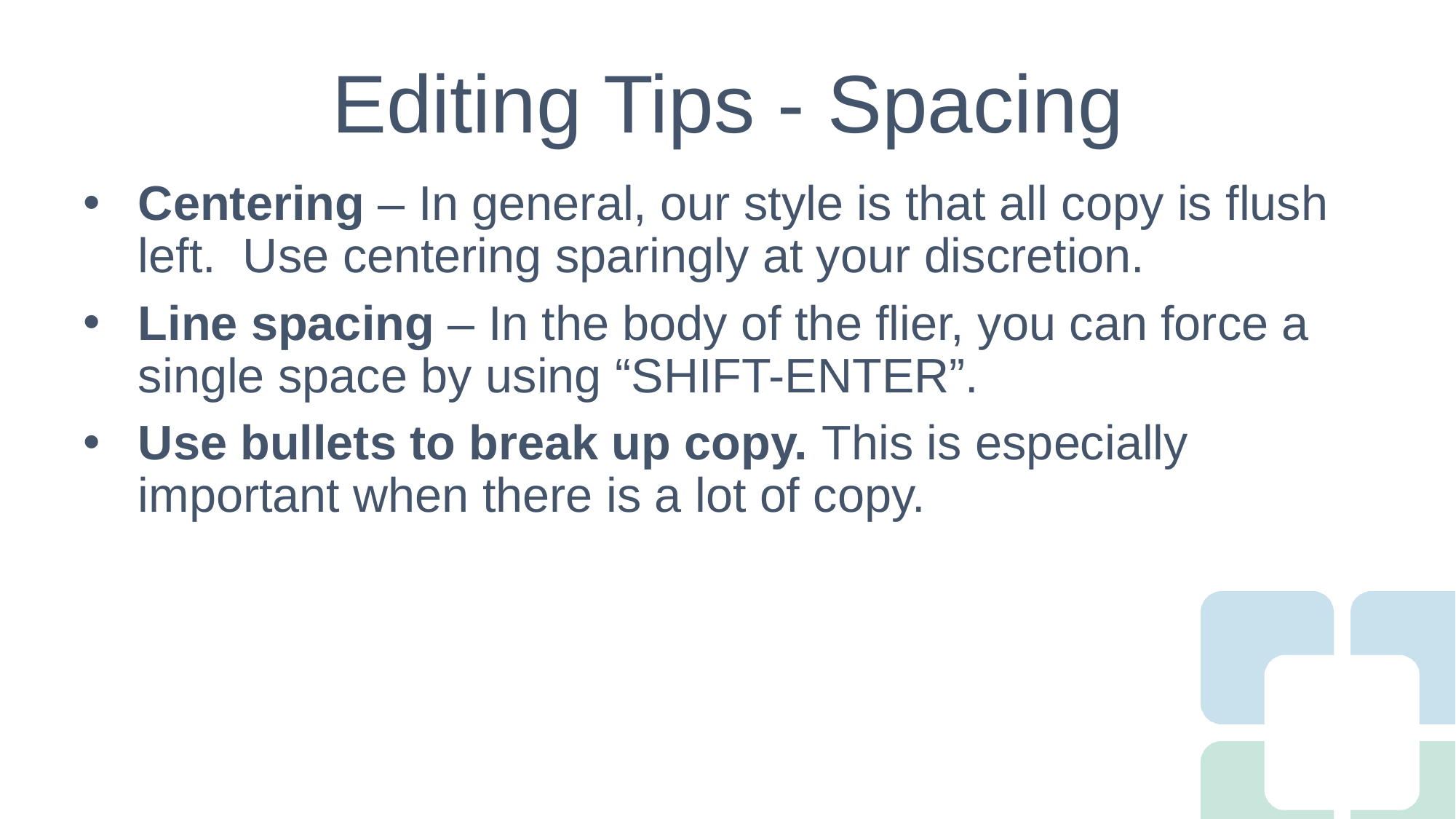

# Editing Tips - Spacing
Centering – In general, our style is that all copy is flush left.  Use centering sparingly at your discretion.
Line spacing – In the body of the flier, you can force a single space by using “SHIFT-ENTER”.
Use bullets to break up copy. This is especially important when there is a lot of copy.